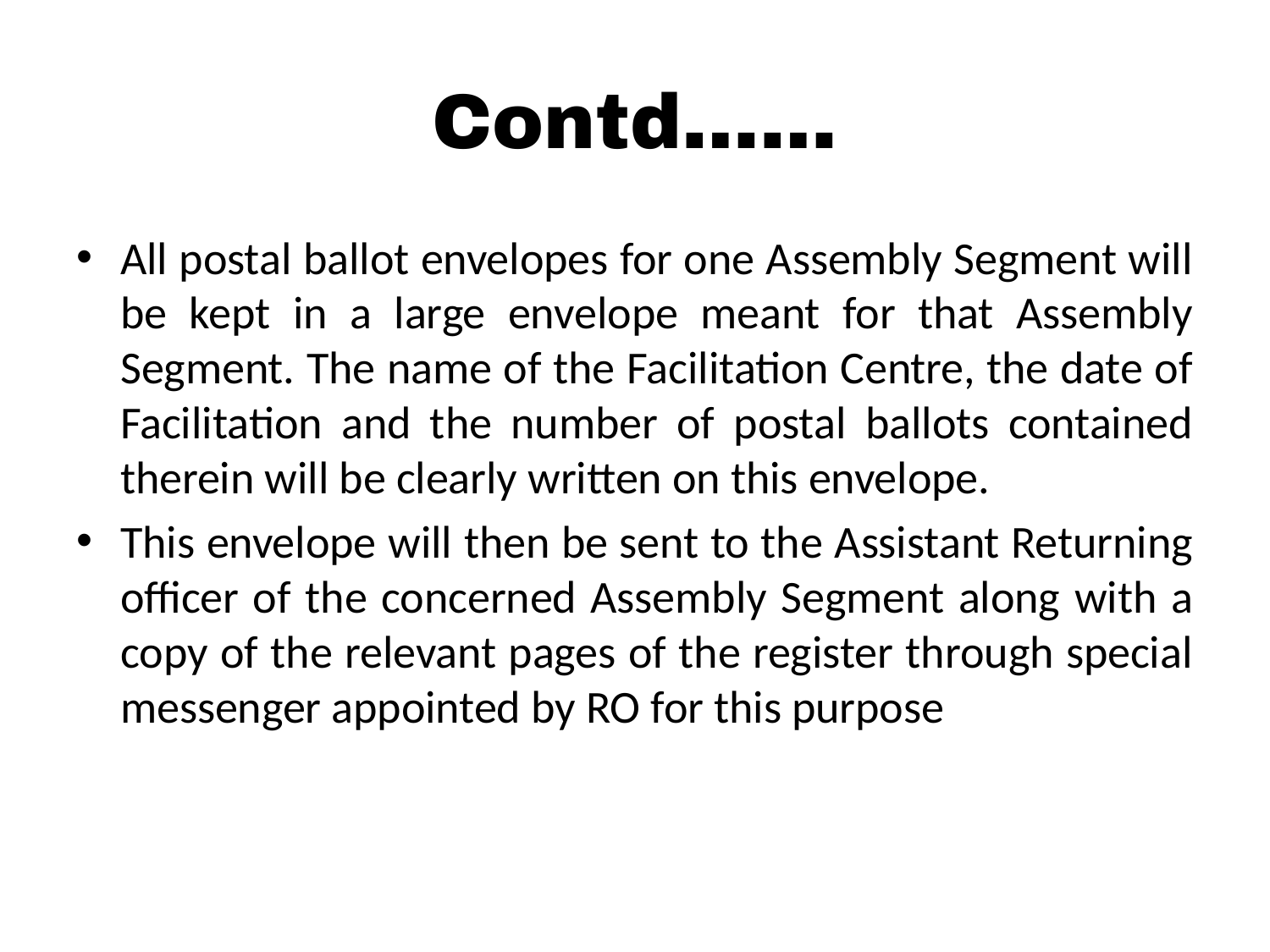

# Contd……
All postal ballot envelopes for one Assembly Segment will be kept in a large envelope meant for that Assembly Segment. The name of the Facilitation Centre, the date of Facilitation and the number of postal ballots contained therein will be clearly written on this envelope.
This envelope will then be sent to the Assistant Returning officer of the concerned Assembly Segment along with a copy of the relevant pages of the register through special messenger appointed by RO for this purpose